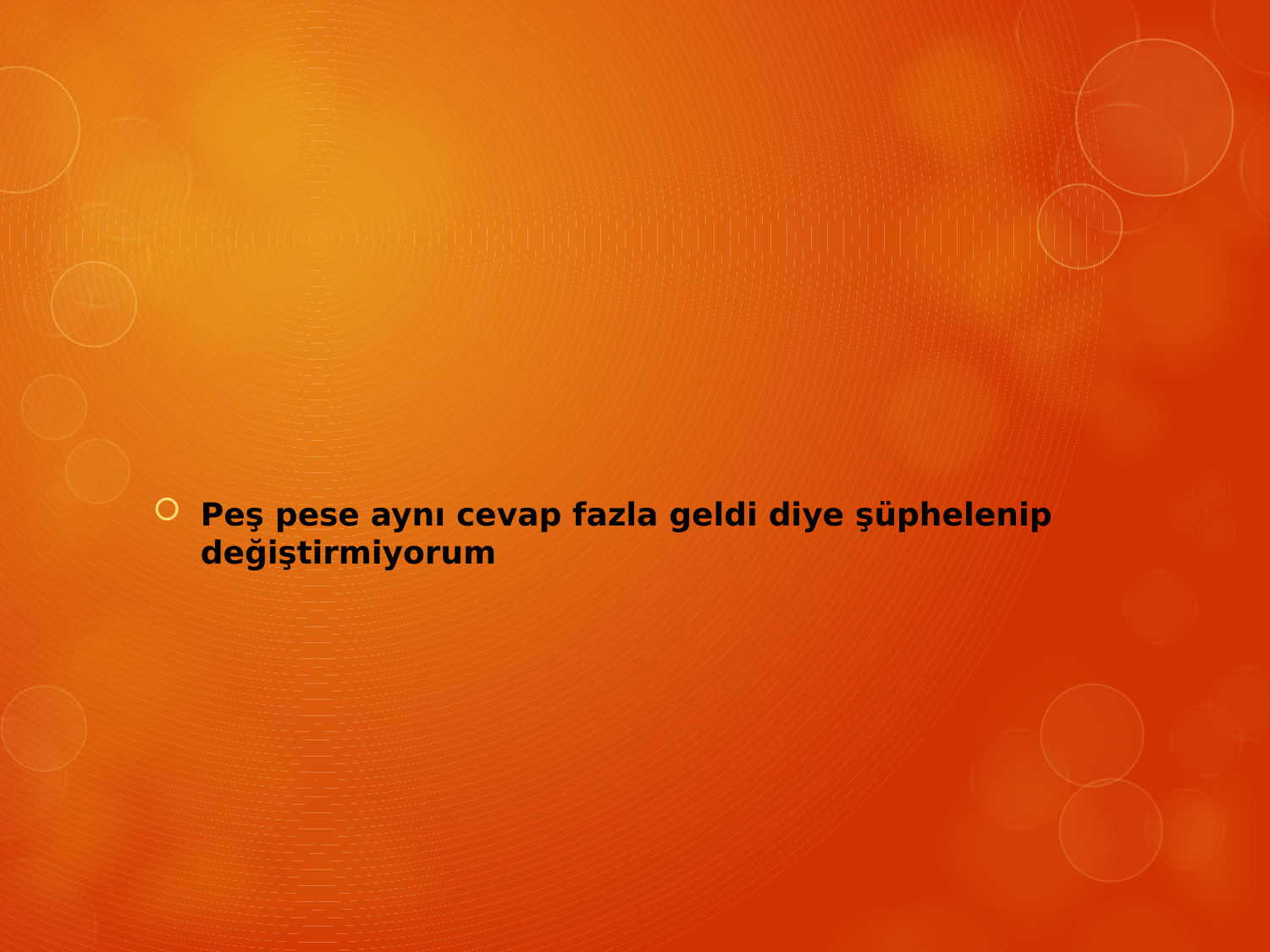

Peş pese aynı cevap fazla geldi diye şüphelenip değiştirmiyorum